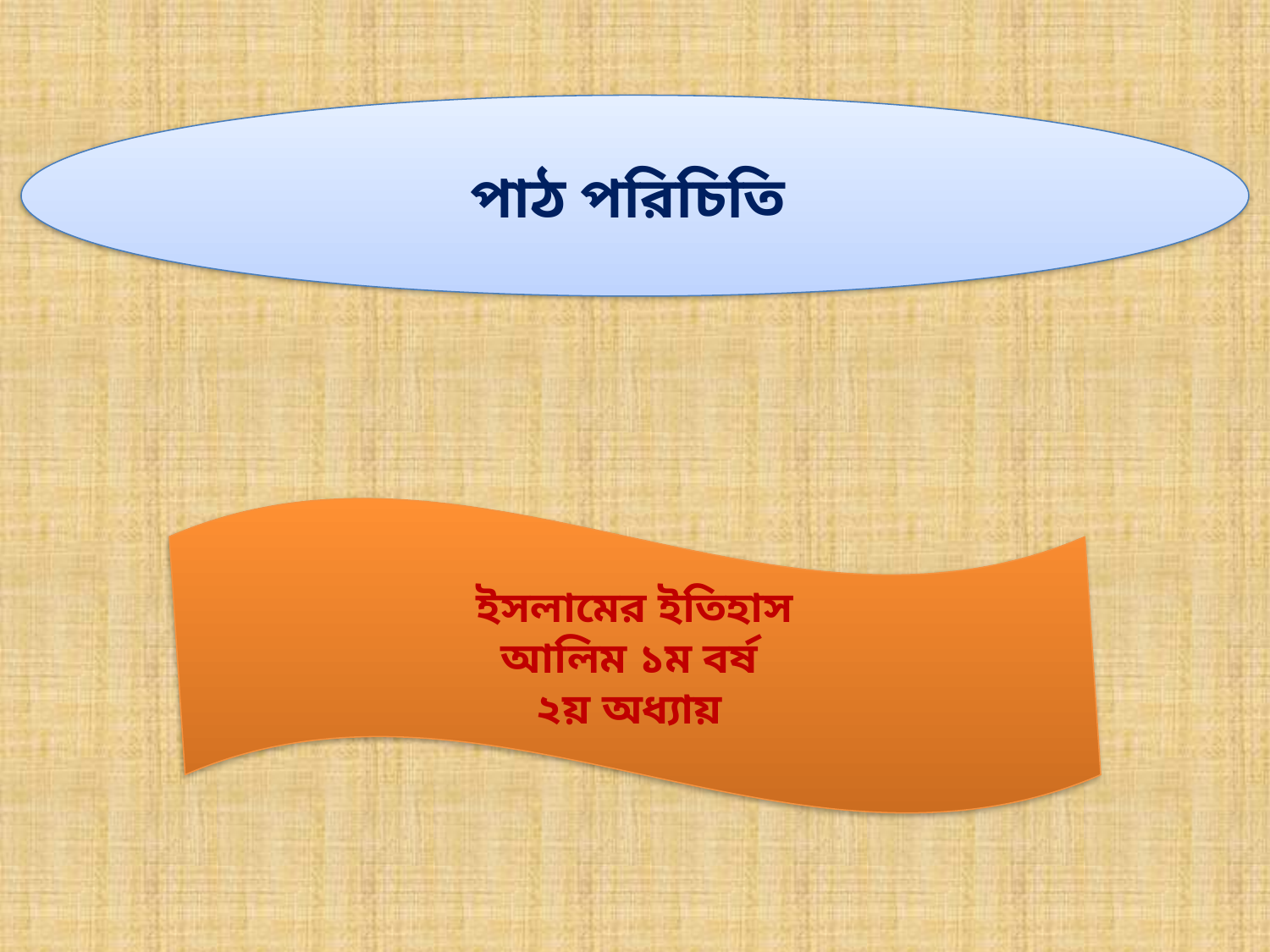

পাঠ পরিচিতি
ইসলামের ইতিহাস
আলিম ১ম বর্ষ
২য় অধ্যায়